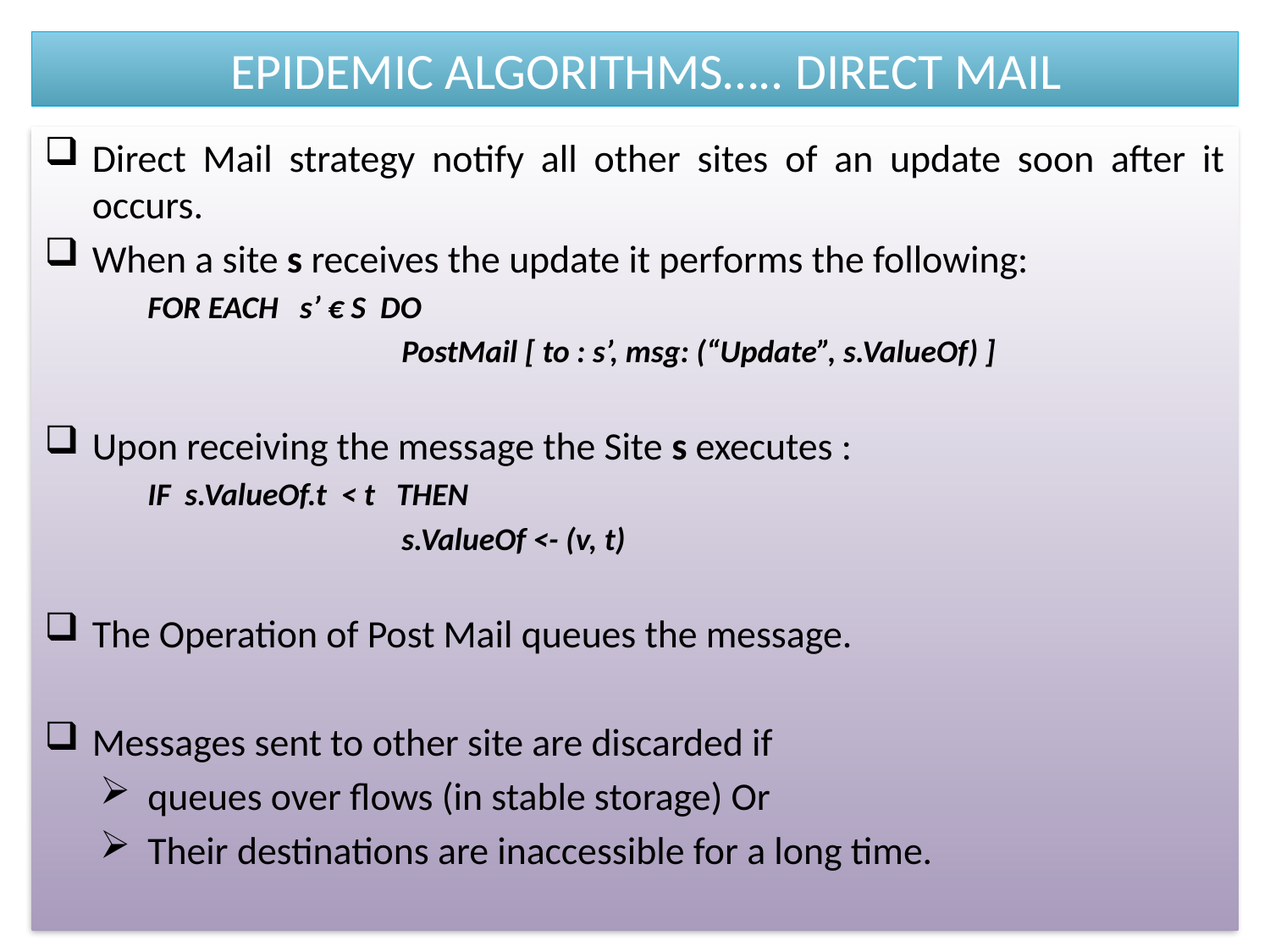

# EPIDEMIC ALGORITHMS….. DIRECT MAIL
Direct Mail strategy notify all other sites of an update soon after it occurs.
When a site s receives the update it performs the following:
	FOR EACH   s’ € S  DO
			PostMail [ to : s’, msg: (“Update”, s.ValueOf) ]

Upon receiving the message the Site s executes :
	IF  s.ValueOf.t  < t   THEN
			s.ValueOf <- (v, t)

The Operation of Post Mail queues the message.

Messages sent to other site are discarded if
queues over flows (in stable storage) Or
Their destinations are inaccessible for a long time.